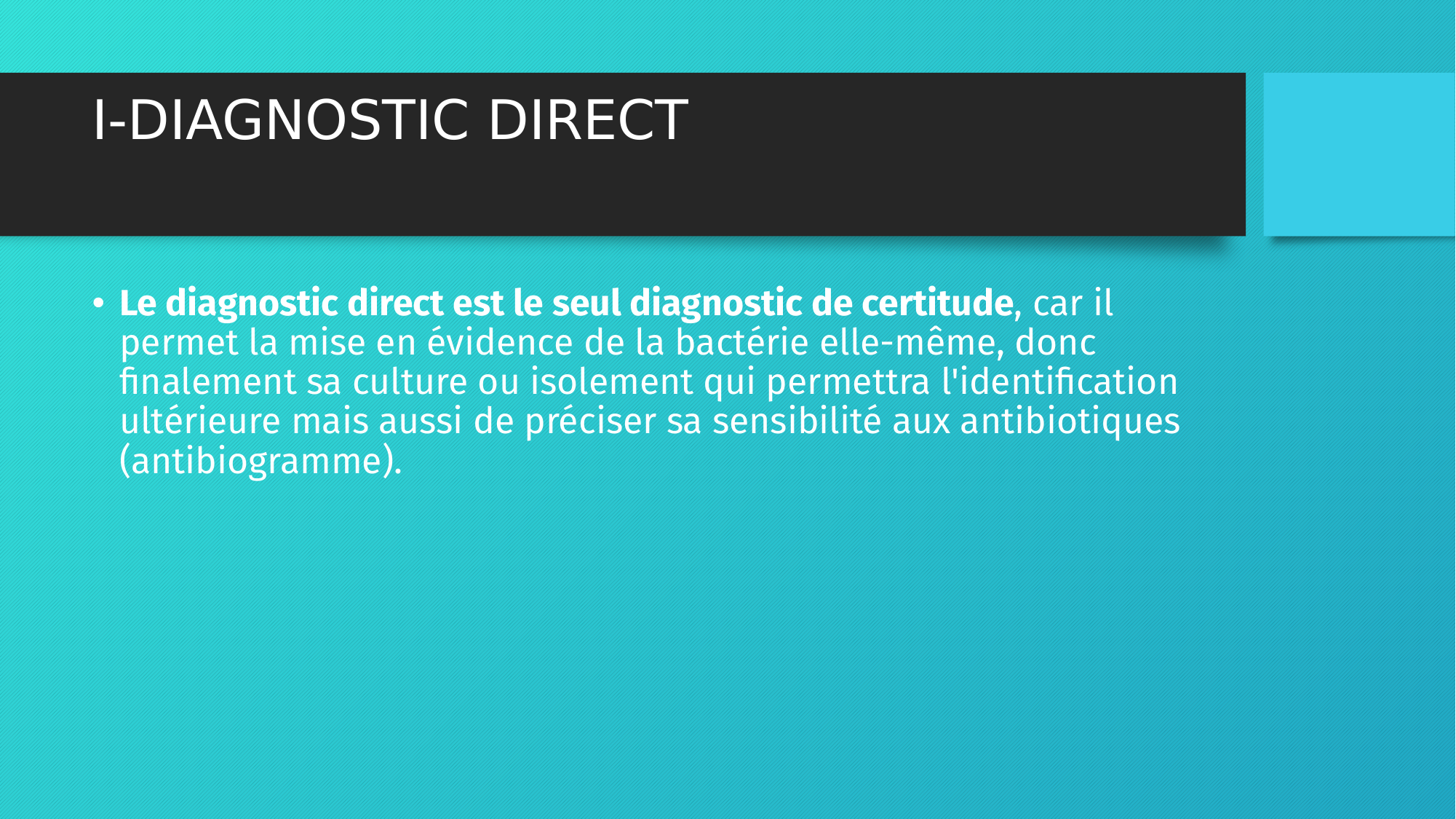

# I-DIAGNOSTIC DIRECT
Le diagnostic direct est le seul diagnostic de certitude, car il permet la mise en évidence de la bactérie elle-même, donc finalement sa culture ou isolement qui permettra l'identification ultérieure mais aussi de préciser sa sensibilité aux antibiotiques (antibiogramme).